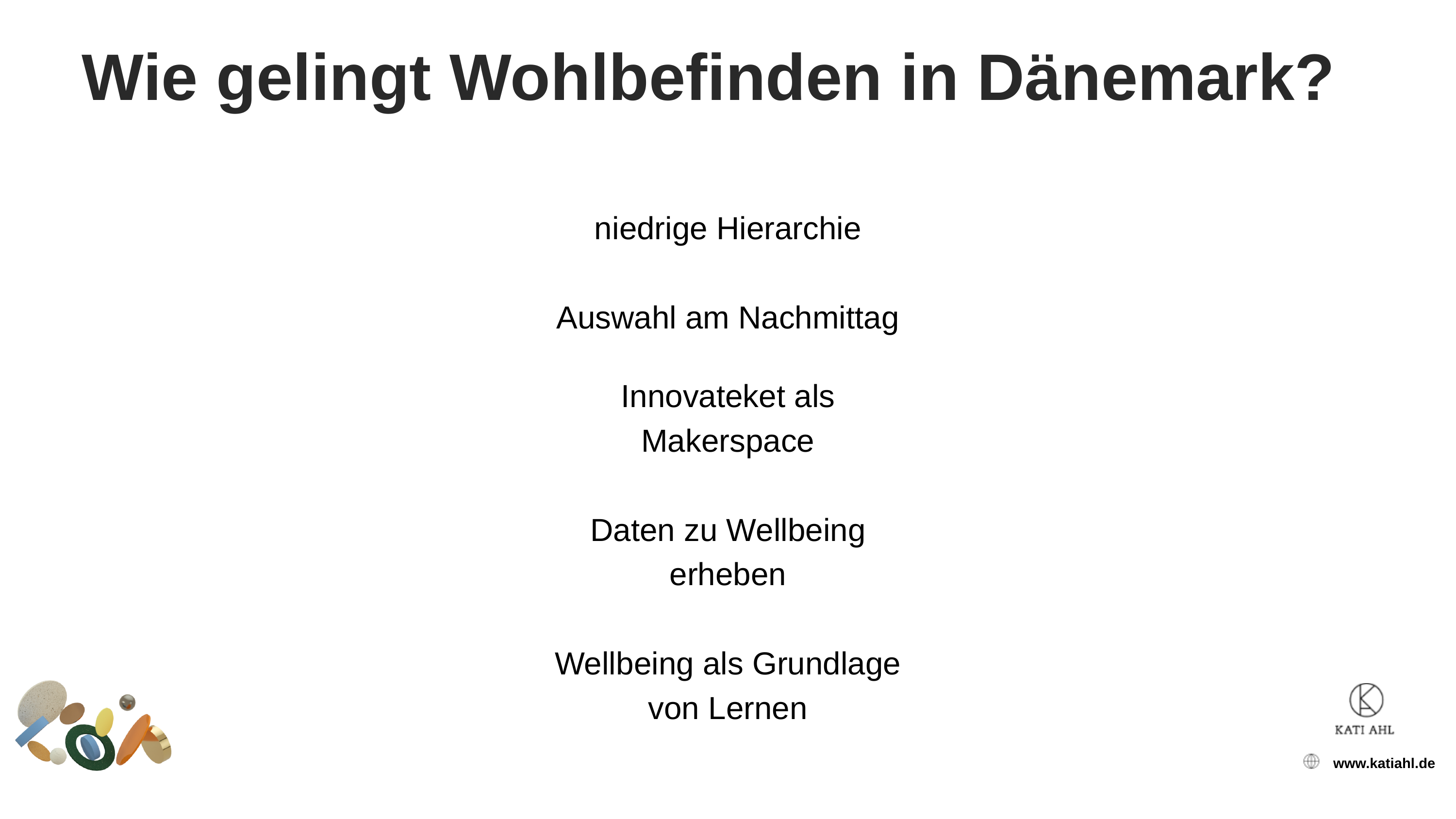

Wie gelingt Wohlbefinden in Dänemark?
niedrige Hierarchie

Auswahl am Nachmittag

Innovateket als Makerspace

Daten zu Wellbeing erheben

Wellbeing als Grundlage von Lernen

www.katiahl.de